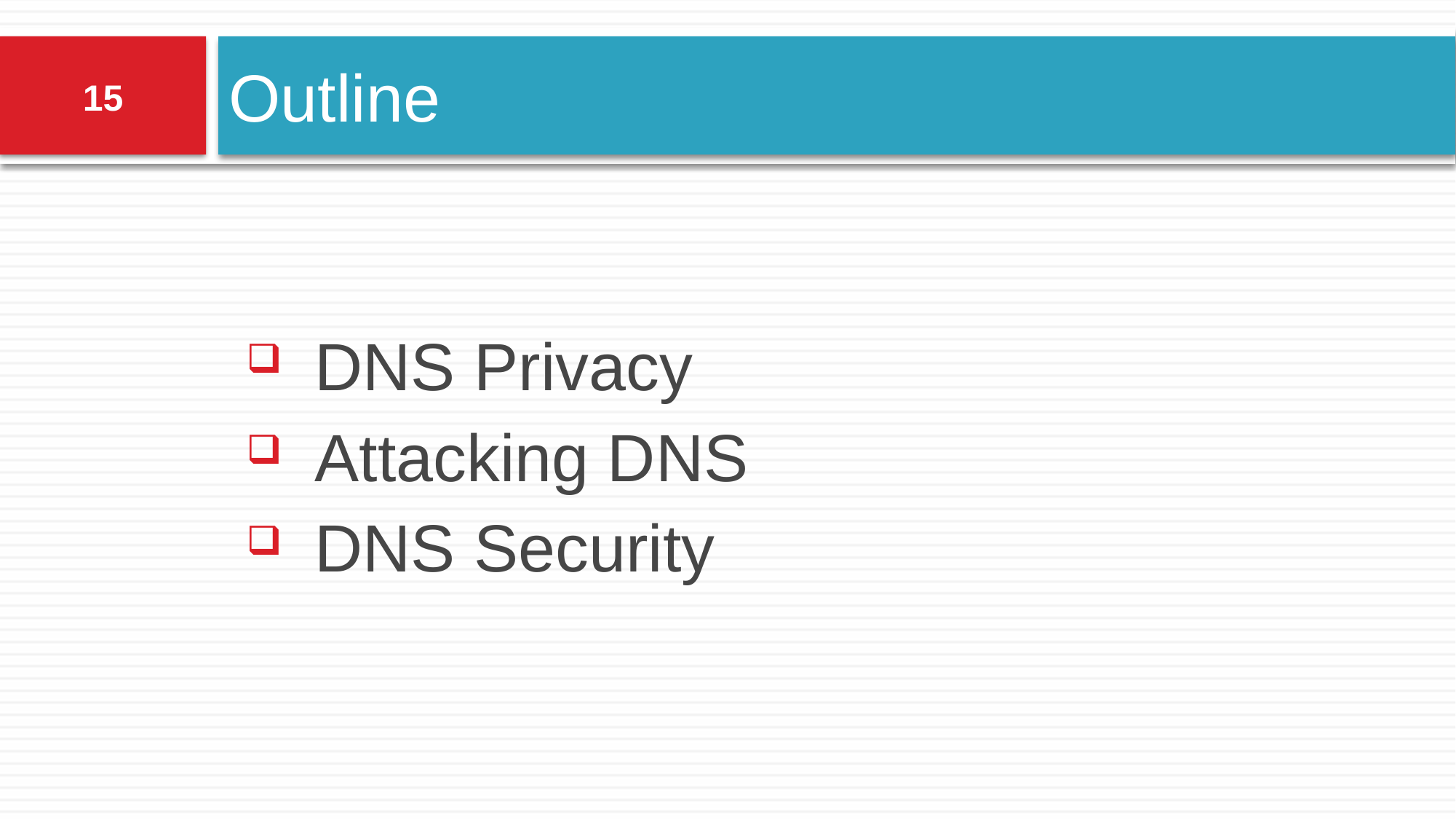

# Outline
15
DNS Privacy
Attacking DNS
DNS Security